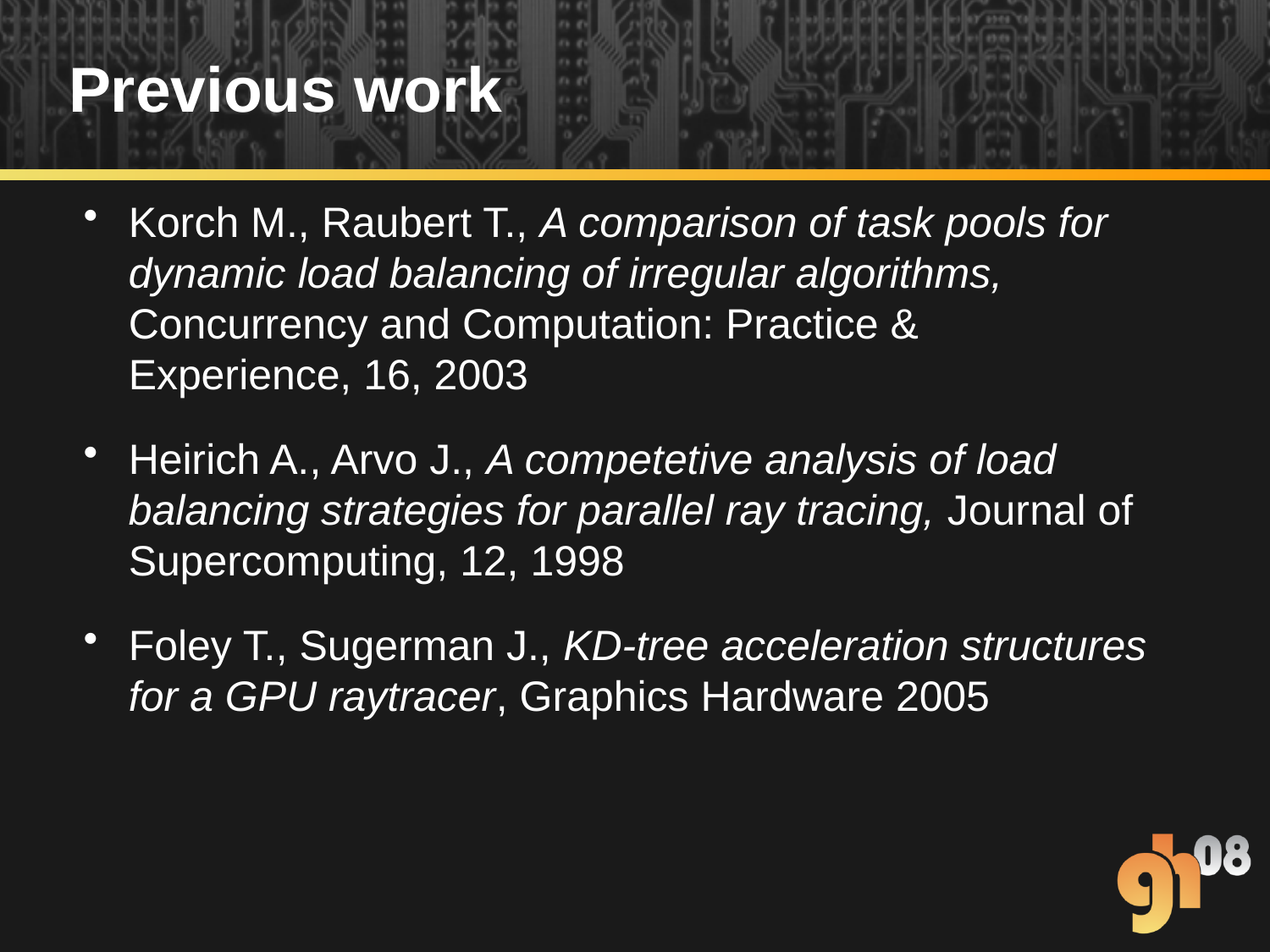

# Previous work
Korch M., Raubert T., A comparison of task pools for dynamic load balancing of irregular algorithms, Concurrency and Computation: Practice & Experience, 16, 2003
Heirich A., Arvo J., A competetive analysis of load balancing strategies for parallel ray tracing, Journal of Supercomputing, 12, 1998
Foley T., Sugerman J., KD-tree acceleration structures for a GPU raytracer, Graphics Hardware 2005